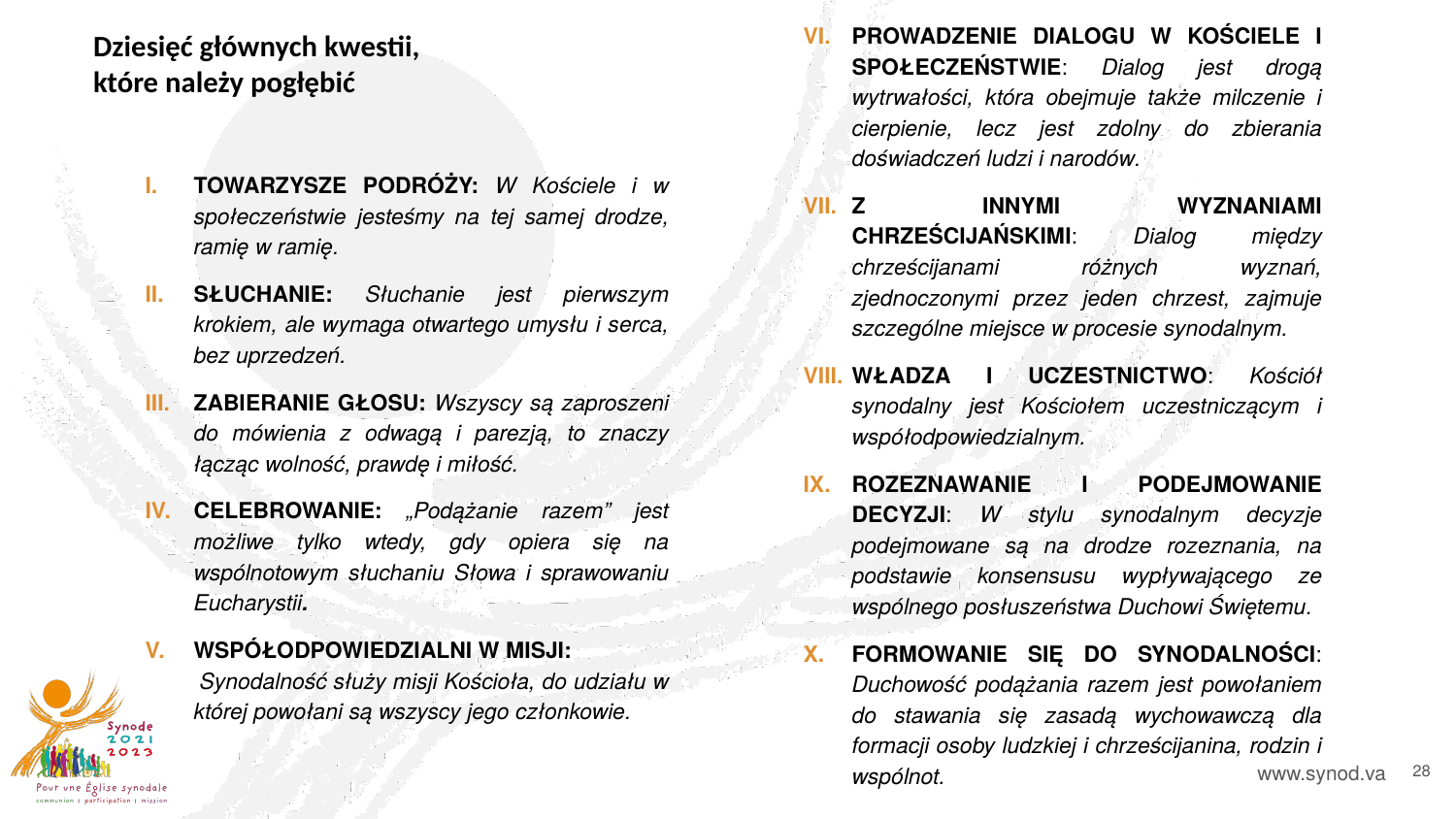

# Dziesięć głównych kwestii, które należy pogłębić
PROWADZENIE DIALOGU W KOŚCIELE I SPOŁECZEŃSTWIE: Dialog jest drogą wytrwałości, która obejmuje także milczenie i cierpienie, lecz jest zdolny do zbierania doświadczeń ludzi i narodów.

Z INNYMI WYZNANIAMI CHRZEŚCIJAŃSKIMI: Dialog między chrześcijanami różnych wyznań, zjednoczonymi przez jeden chrzest, zajmuje szczególne miejsce w procesie synodalnym.

WŁADZA I UCZESTNICTWO: Kościół synodalny jest Kościołem uczestniczącym i współodpowiedzialnym.

ROZEZNAWANIE I PODEJMOWANIE DECYZJI: W stylu synodalnym decyzje podejmowane są na drodze rozeznania, na podstawie konsensusu wypływającego ze wspólnego posłuszeństwa Duchowi Świętemu.

FORMOWANIE SIĘ DO SYNODALNOŚCI: Duchowość podążania razem jest powołaniem do stawania się zasadą wychowawczą dla formacji osoby ludzkiej i chrześcijanina, rodzin i wspólnot.
TOWARZYSZE PODRÓŻY: W Kościele i w społeczeństwie jesteśmy na tej samej drodze, ramię w ramię.

SŁUCHANIE: Słuchanie jest pierwszym krokiem, ale wymaga otwartego umysłu i serca, bez uprzedzeń.

ZABIERANIE GŁOSU: Wszyscy są zaproszeni do mówienia z odwagą i parezją, to znaczy łącząc wolność, prawdę i miłość.

CELEBROWANIE: „Podążanie razem” jest możliwe tylko wtedy, gdy opiera się na wspólnotowym słuchaniu Słowa i sprawowaniu Eucharystii.

WSPÓŁODPOWIEDZIALNI W MISJI:
        Synodalność służy misji Kościoła, do udziału w której powołani są wszyscy jego członkowie.
28